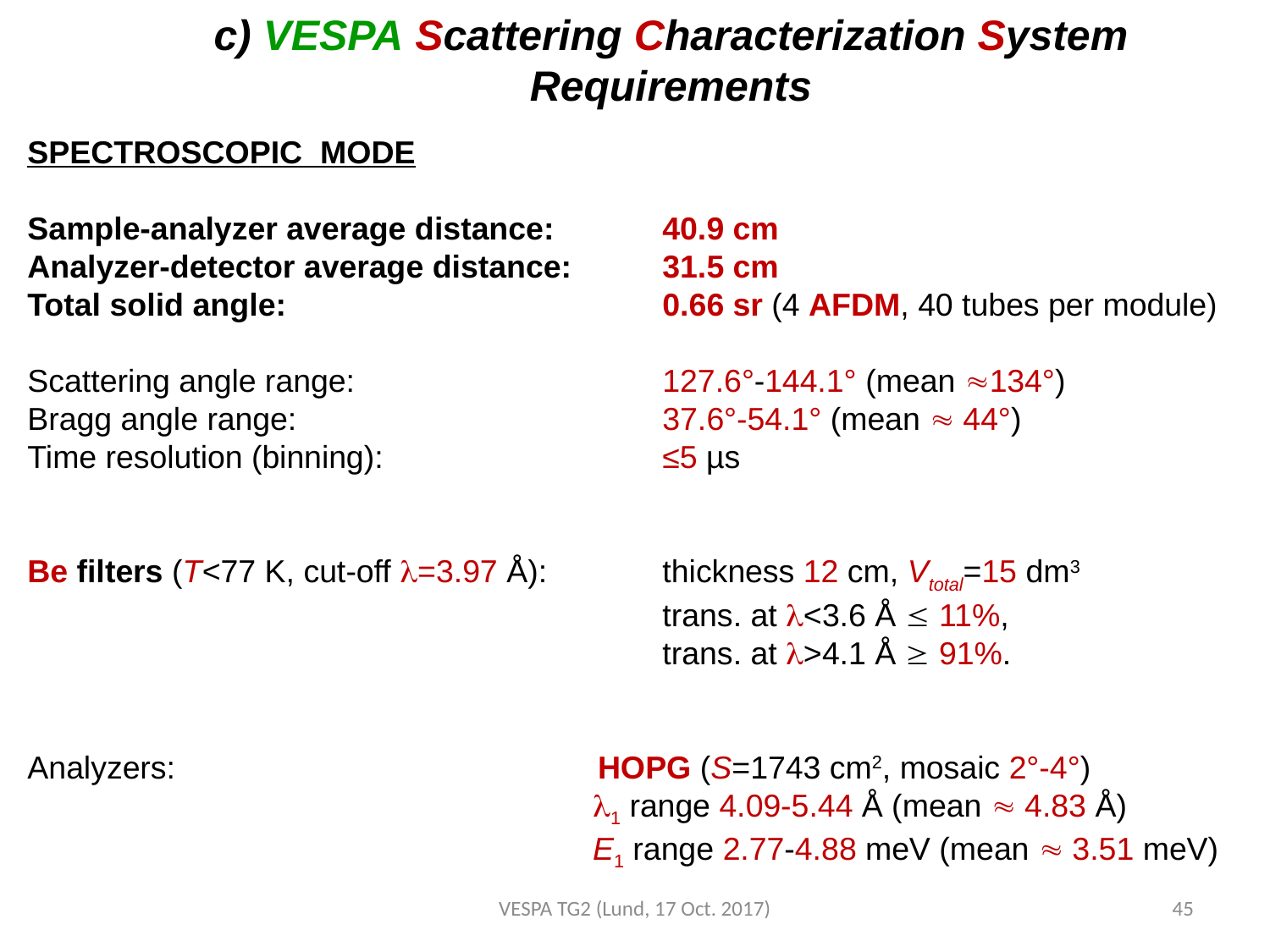

c) VESPA Scattering Characterization System
Requirements
SPECTROSCOPIC  MODE

Sample-analyzer average distance:    	40.9 cm
Analyzer-detector average distance:  	31.5 cm
Total solid angle:		      	0.66 sr (4 AFDM, 40 tubes per module)

Scattering angle range:			127.6°-144.1° (mean ≈134°)
Bragg angle range: 			37.6°-54.1° (mean ≈ 44°)
Time resolution (binning):			≤5 µs

Be filters (T<77 K, cut-off λ=3.97 Å):	thickness 12 cm, Vtotal=15 dm3						trans. at λ<3.6 Å ≤ 11%,
					trans. at λ>4.1 Å ≥ 91%.

Analyzers: 			       HOPG (S=1743 cm2, mosaic 2°-4°)
		        	       λ1 range 4.09-5.44 Å (mean ≈ 4.83 Å)
          				   E1 range 2.77-4.88 meV (mean ≈ 3.51 meV)

VESPA TG2 (Lund, 17 Oct. 2017)
45